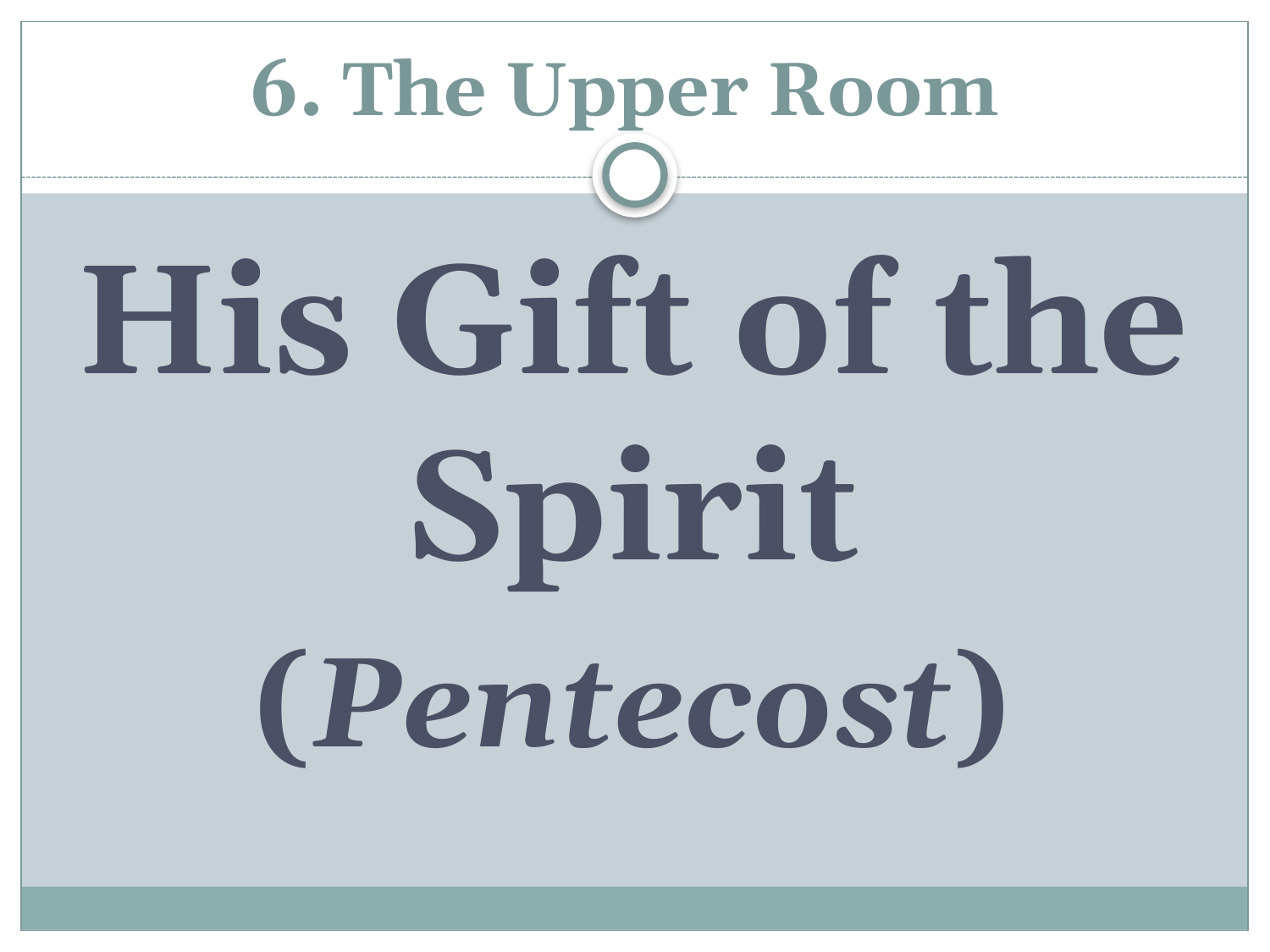

# 6. The Upper Room
His Gift of the Spirit
(Pentecost)